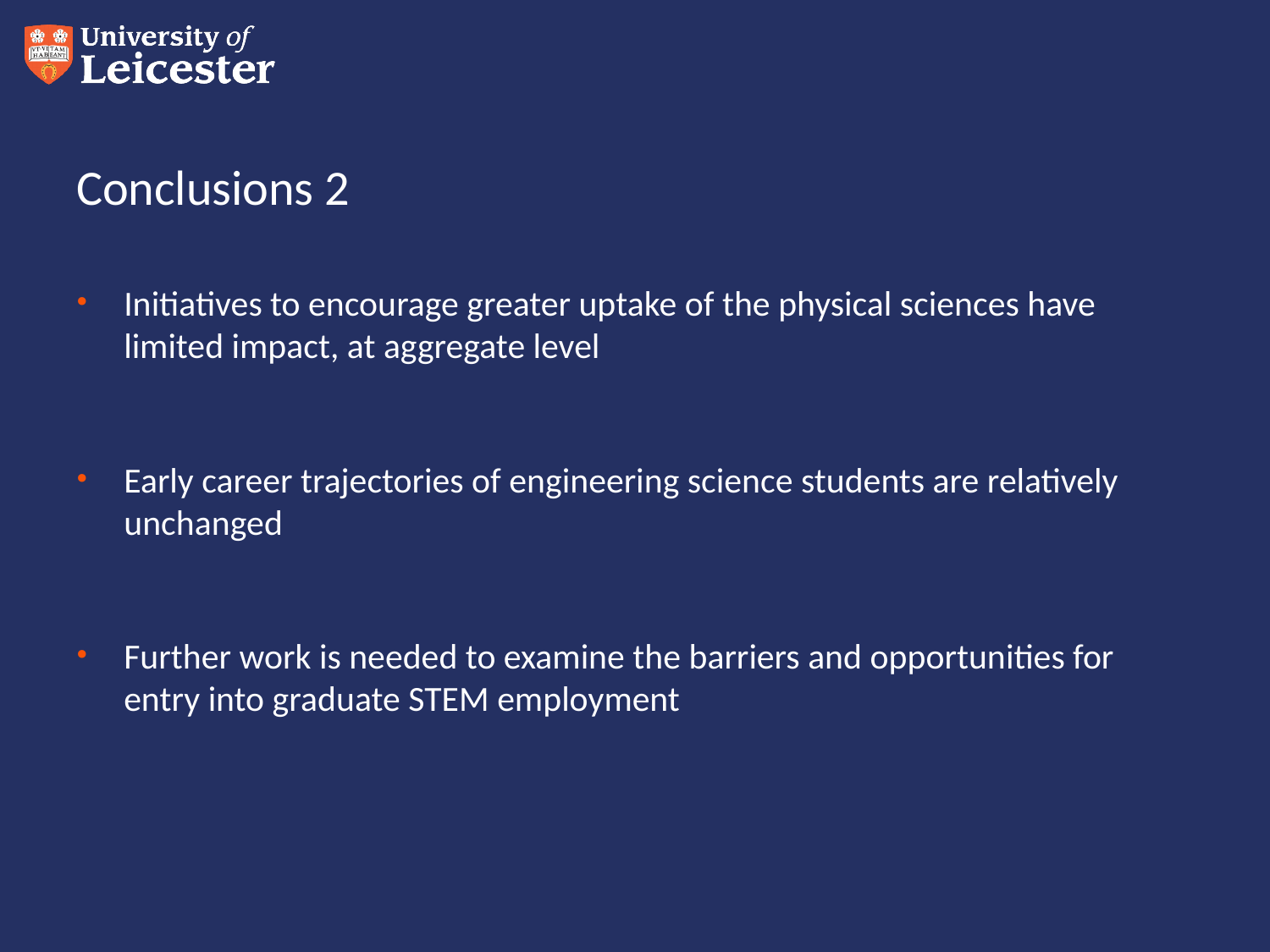

# Conclusions 2
Initiatives to encourage greater uptake of the physical sciences have limited impact, at aggregate level

Early career trajectories of engineering science students are relatively unchanged

Further work is needed to examine the barriers and opportunities for entry into graduate STEM employment